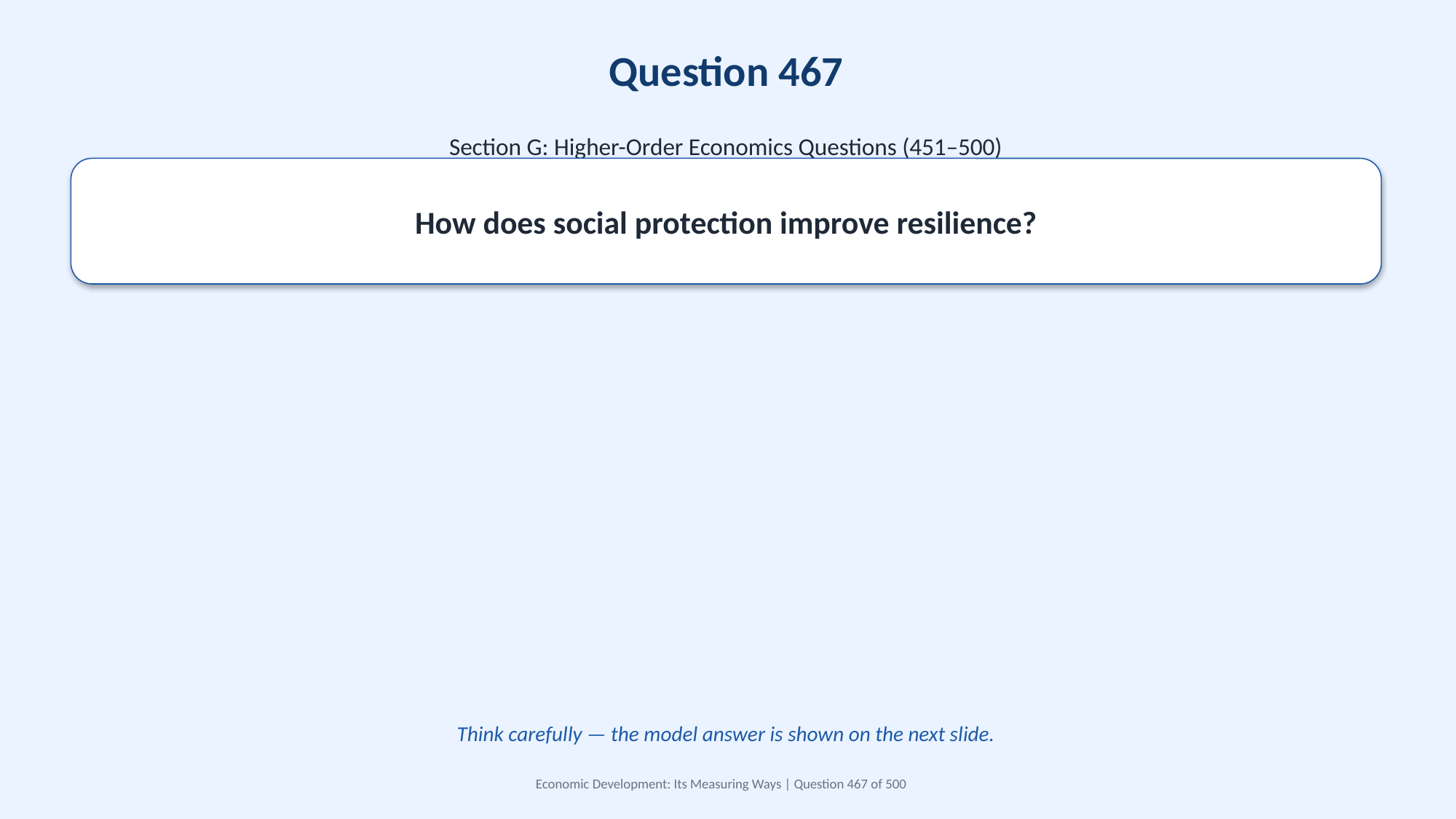

Question 467
Section G: Higher-Order Economics Questions (451–500)
How does social protection improve resilience?
Think carefully — the model answer is shown on the next slide.
Economic Development: Its Measuring Ways | Question 467 of 500